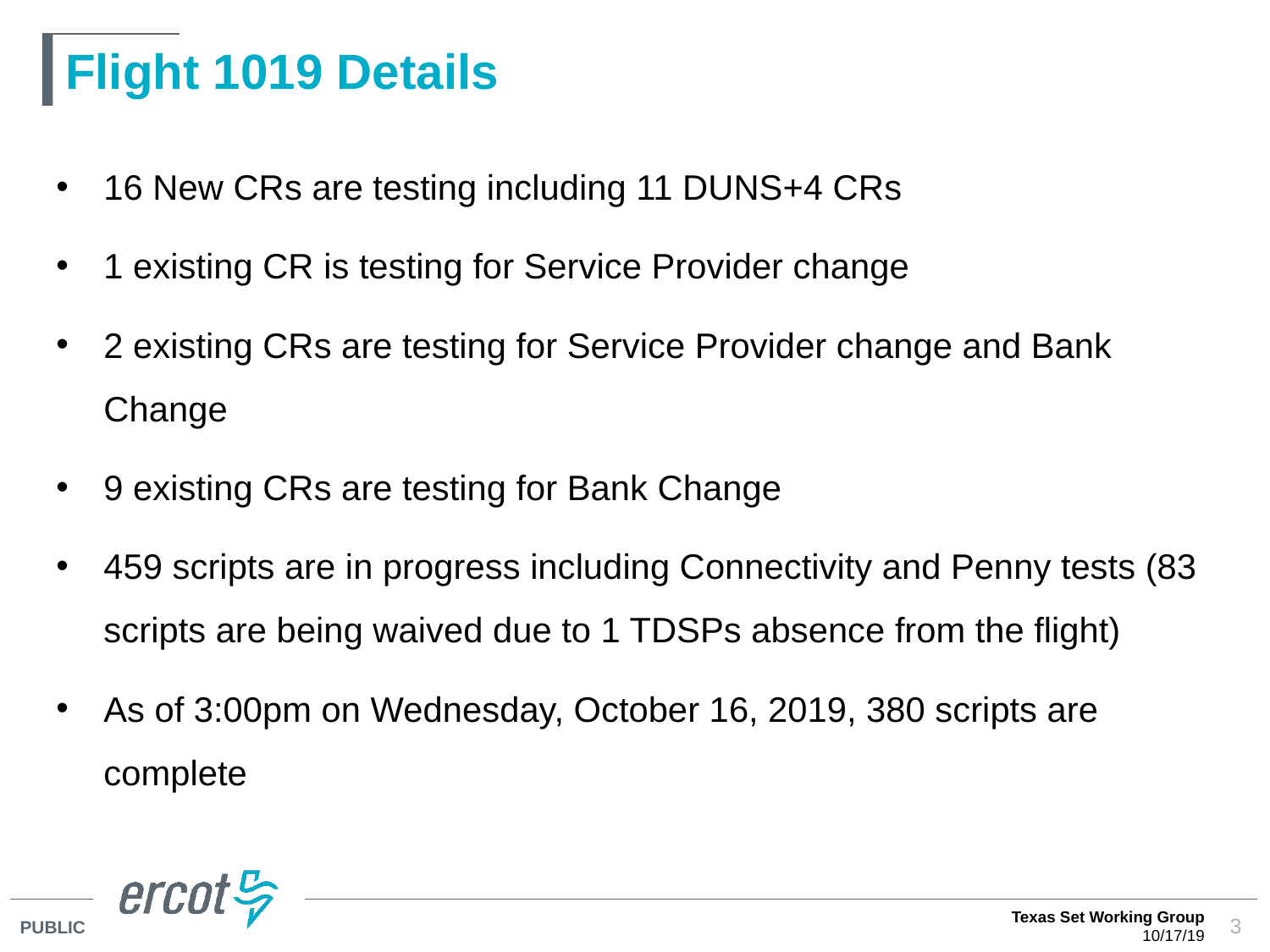

# Flight 1019 Details
16 New CRs are testing including 11 DUNS+4 CRs
1 existing CR is testing for Service Provider change
2 existing CRs are testing for Service Provider change and Bank Change
9 existing CRs are testing for Bank Change
459 scripts are in progress including Connectivity and Penny tests (83 scripts are being waived due to 1 TDSPs absence from the flight)
As of 3:00pm on Wednesday, October 16, 2019, 380 scripts are complete
Texas Set Working Group
10/17/19
3